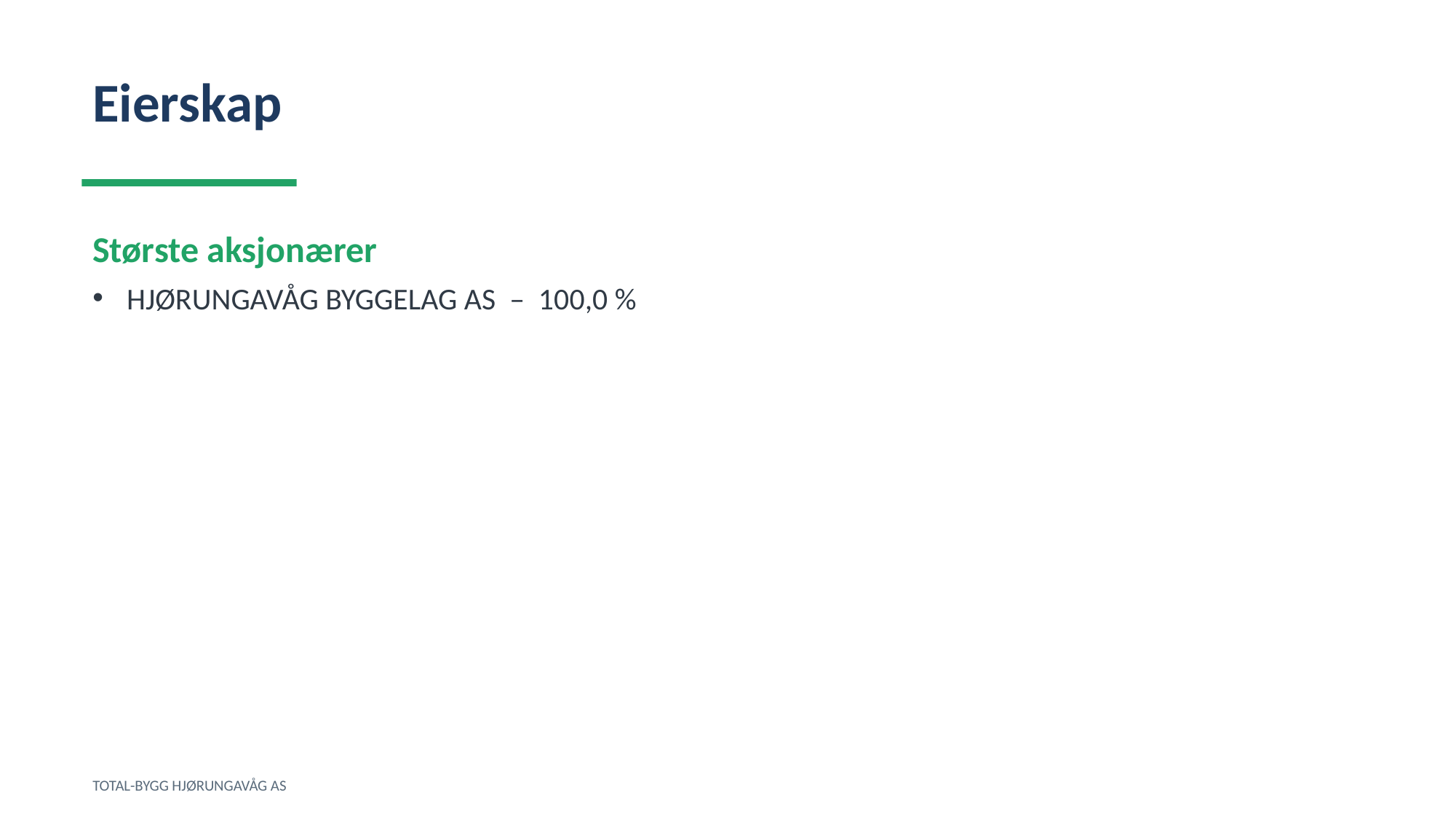

Eierskap

Største aksjonærer
HJØRUNGAVÅG BYGGELAG AS  –  100,0 %
TOTAL-BYGG HJØRUNGAVÅG AS